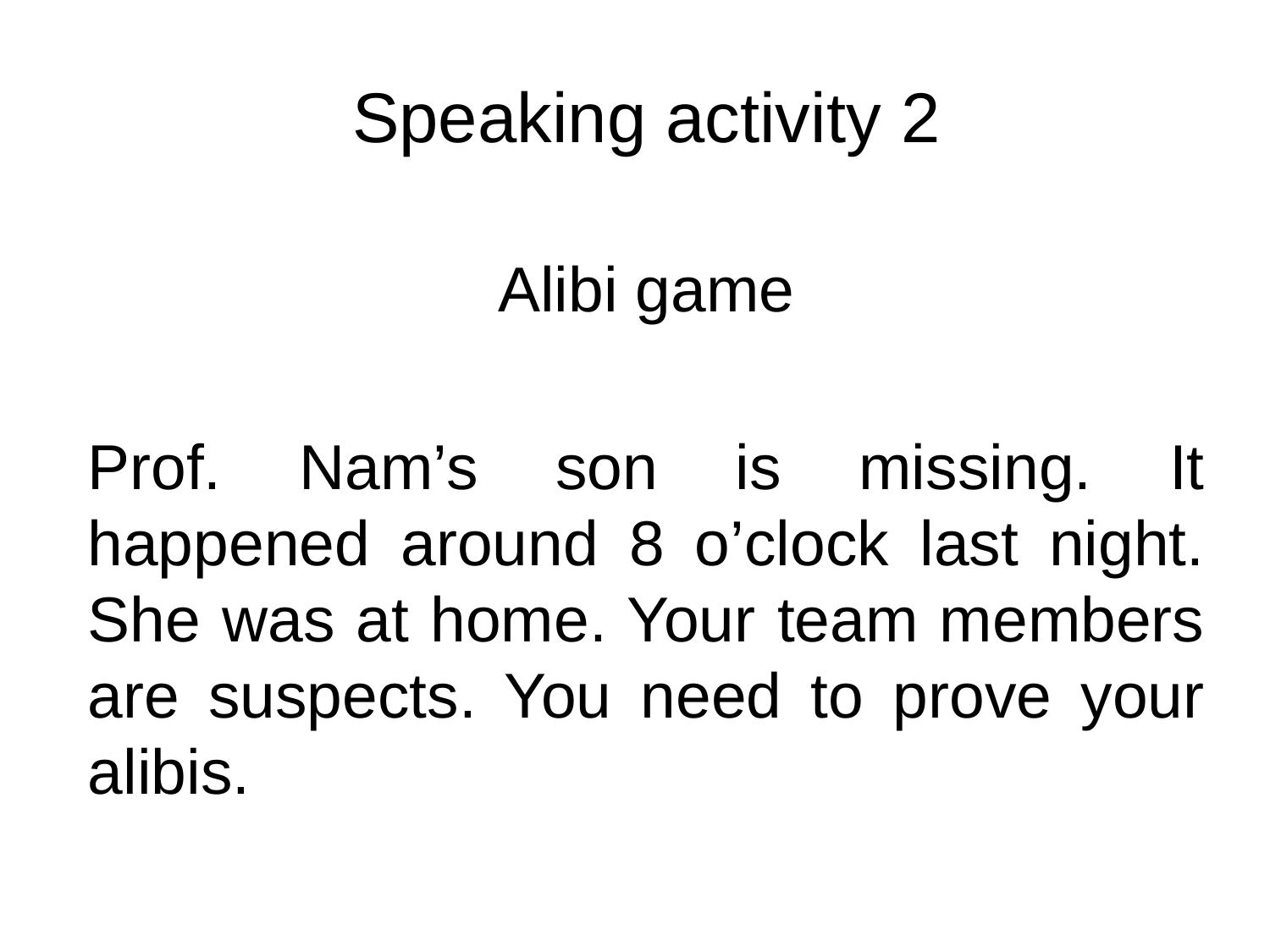

Speaking activity 2

Alibi game

Prof. Nam’s son is missing. It happened around 8 o’clock last night. She was at home. Your team members are suspects. You need to prove your alibis.